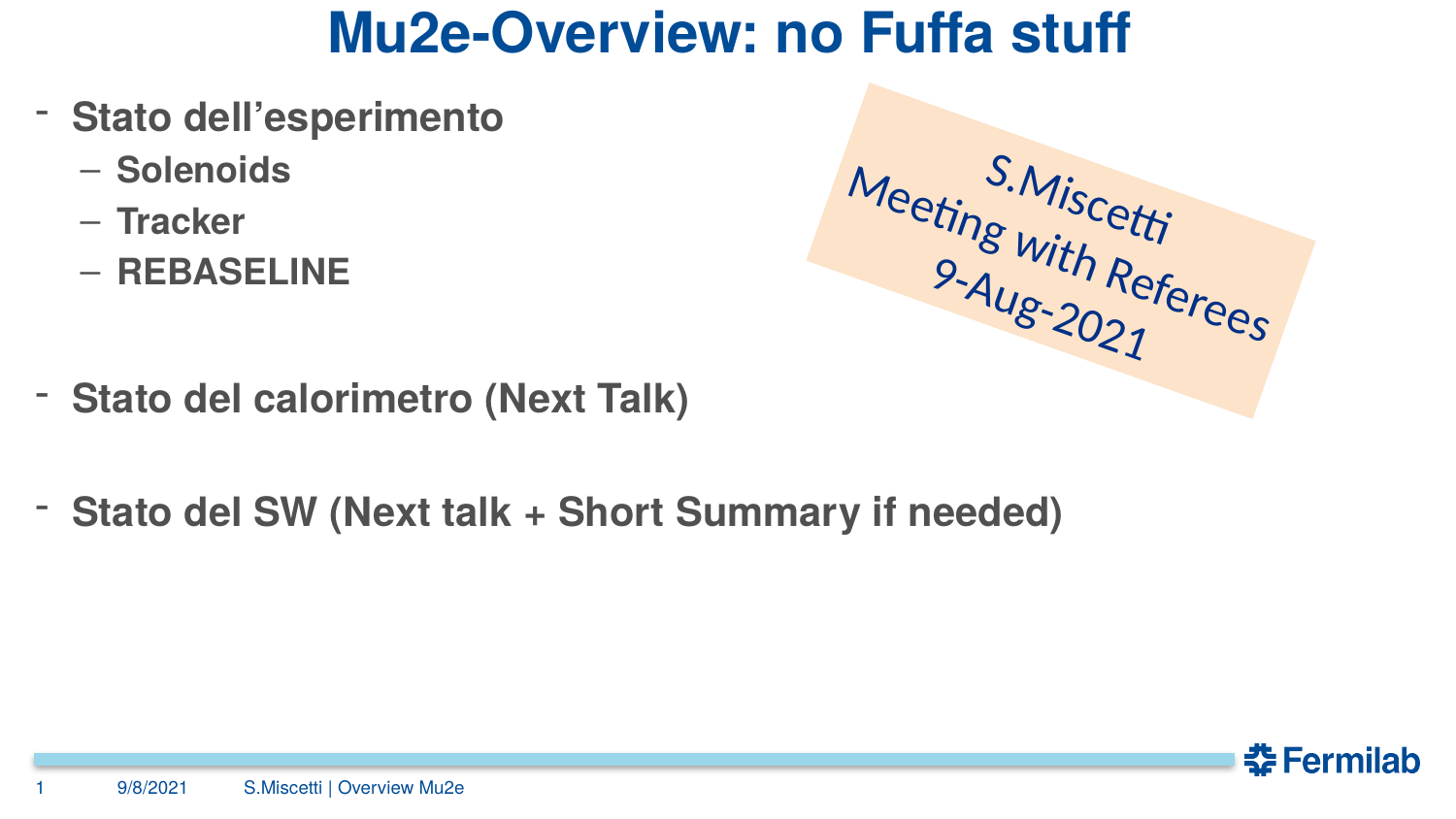

# Mu2e-Overview: no Fuffa stuff
Stato dell’esperimento
Solenoids
Tracker
REBASELINE

Stato del calorimetro (Next Talk)

Stato del SW (Next talk + Short Summary if needed)

S.Miscetti
Meeting with Referees
9-Aug-2021
1
9/8/2021
S.Miscetti | Overview Mu2e